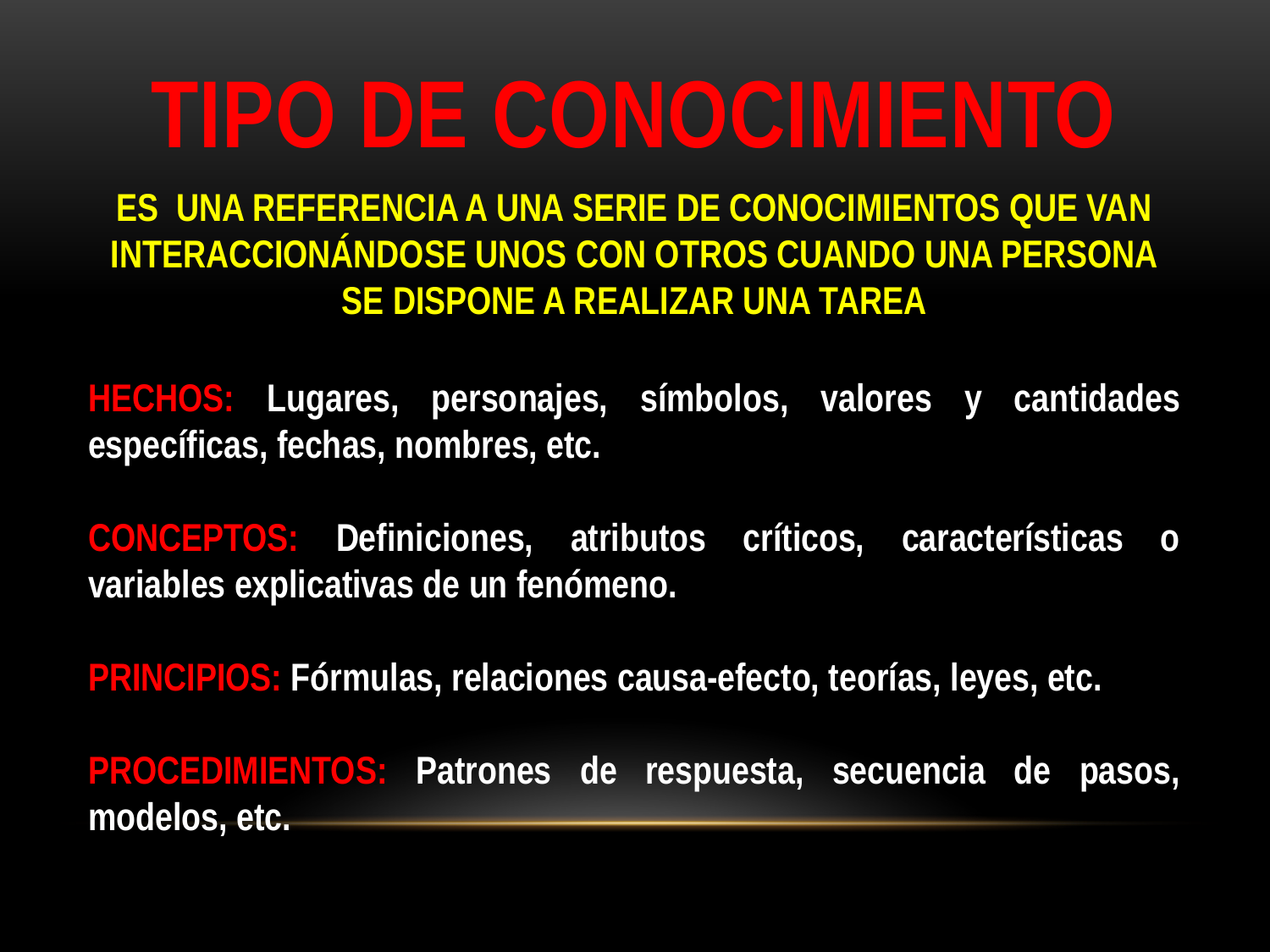

TIPO DE CONOCIMIENTO
ES  UNA REFERENCIA A UNA SERIE DE CONOCIMIENTOS QUE VAN INTERACCIONÁNDOSE UNOS CON OTROS CUANDO UNA PERSONA SE DISPONE A REALIZAR UNA TAREA

HECHOS: Lugares, personajes, símbolos, valores y cantidades específicas, fechas, nombres, etc.

CONCEPTOS: Definiciones, atributos críticos, características o variables explicativas de un fenómeno.

PRINCIPIOS: Fórmulas, relaciones causa-efecto, teorías, leyes, etc.

PROCEDIMIENTOS: Patrones de respuesta, secuencia de pasos, modelos, etc.